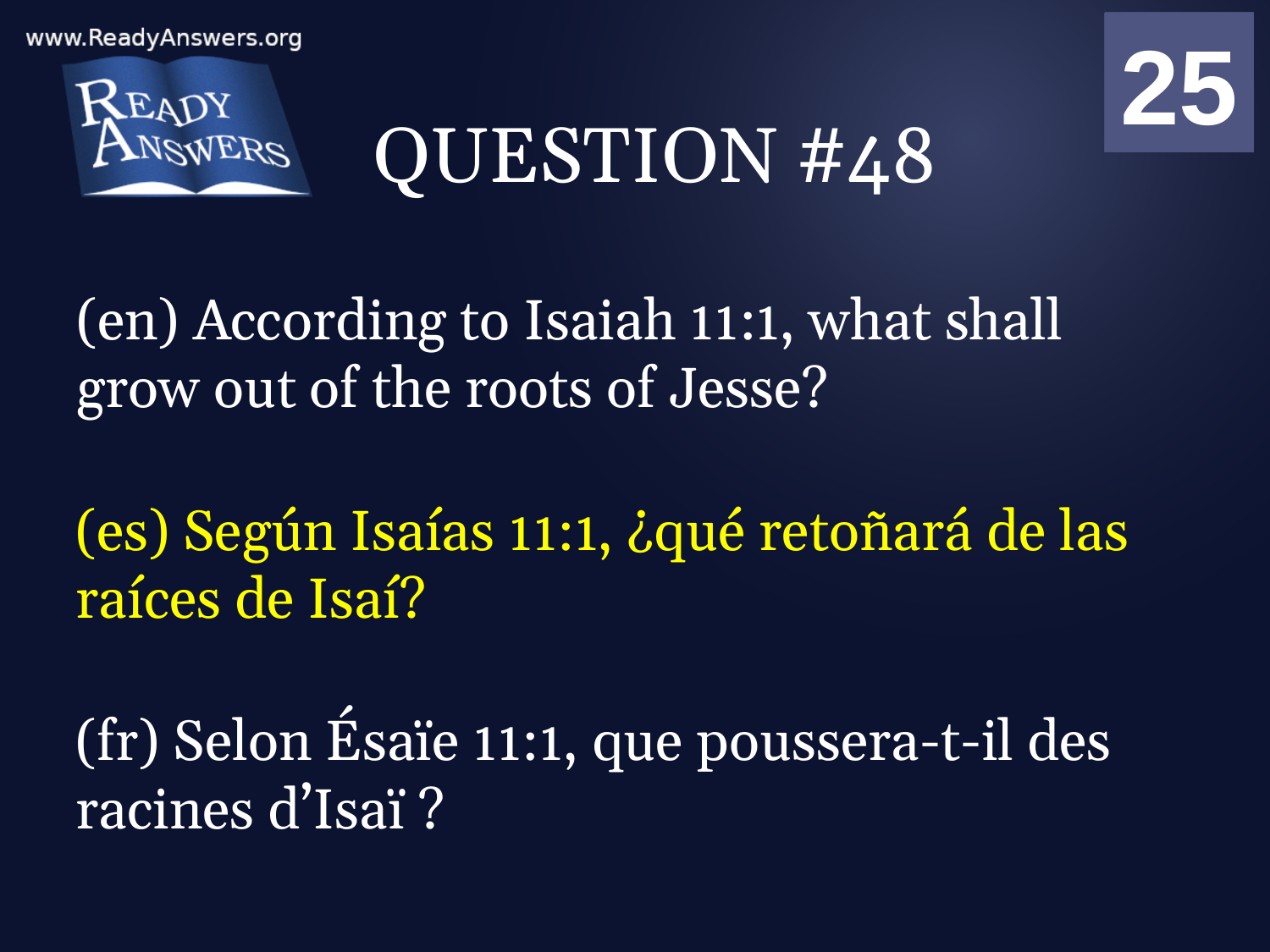

01
02
03
04
05
06
07
08
09
10
11
12
13
14
15
16
17
18
19
20
21
22
23
24
25
00
# QUESTION #48
(en) According to Isaiah 11:1, what shall grow out of the roots of Jesse?
(es) Según Isaías 11:1, ¿qué retoñará de las raíces de Isaí?
(fr) Selon Ésaïe 11:1, que poussera-t-il des racines d’Isaï ?